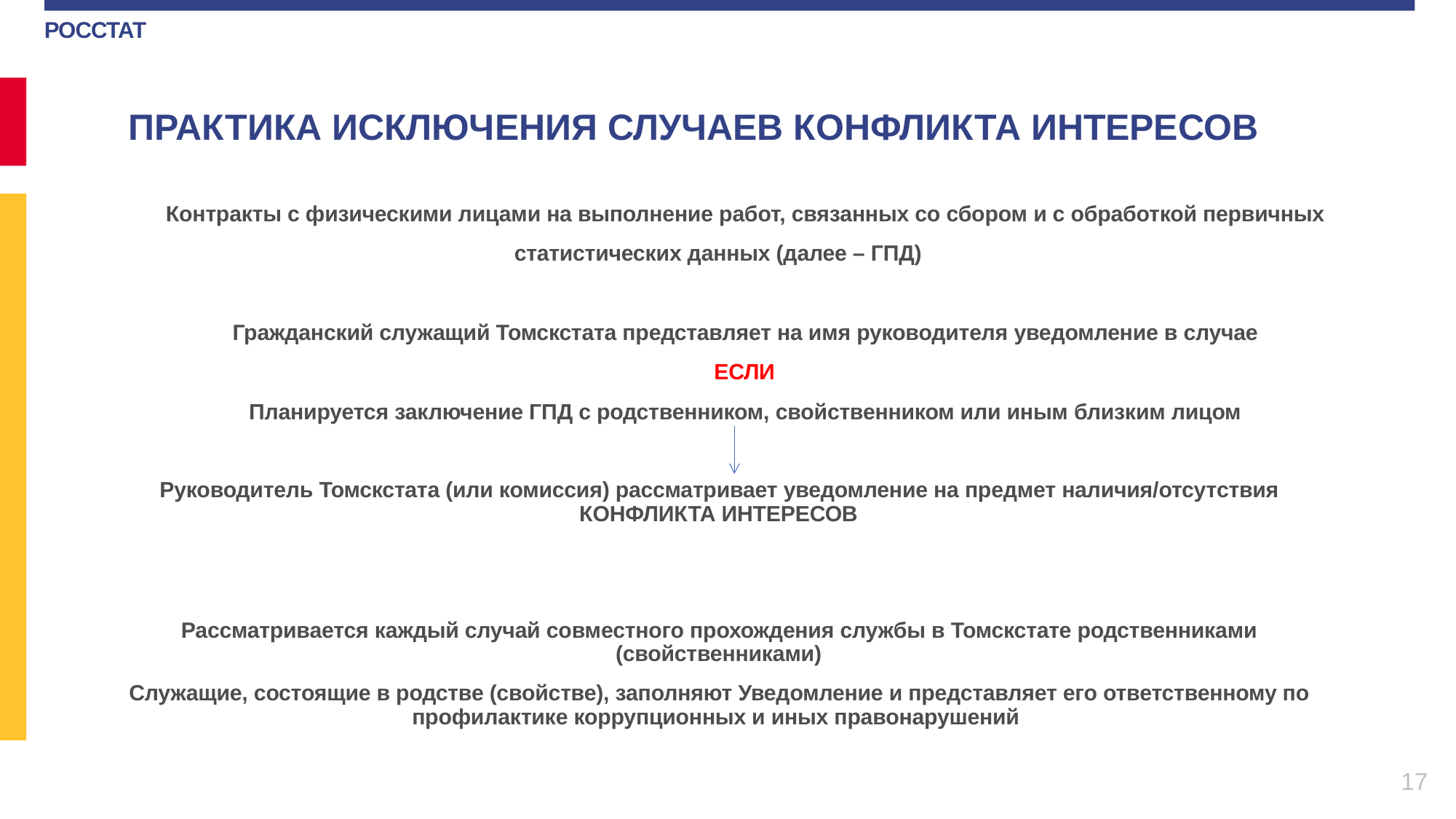

ПРАКТИКА ИСКЛЮЧЕНИЯ СЛУЧАЕВ КОНФЛИКТА ИНТЕРЕСОВ

Контракты с физическими лицами на выполнение работ, связанных со сбором и с обработкой первичных статистических данных (далее – ГПД)

Гражданский служащий Томскстата представляет на имя руководителя уведомление в случае
ЕСЛИ
Планируется заключение ГПД с родственником, свойственником или иным близким лицом

Руководитель Томскстата (или комиссия) рассматривает уведомление на предмет наличия/отсутствия КОНФЛИКТА ИНТЕРЕСОВ

Рассматривается каждый случай совместного прохождения службы в Томскстате родственниками (свойственниками)
Служащие, состоящие в родстве (свойстве), заполняют Уведомление и представляет его ответственному по профилактике коррупционных и иных правонарушений

17